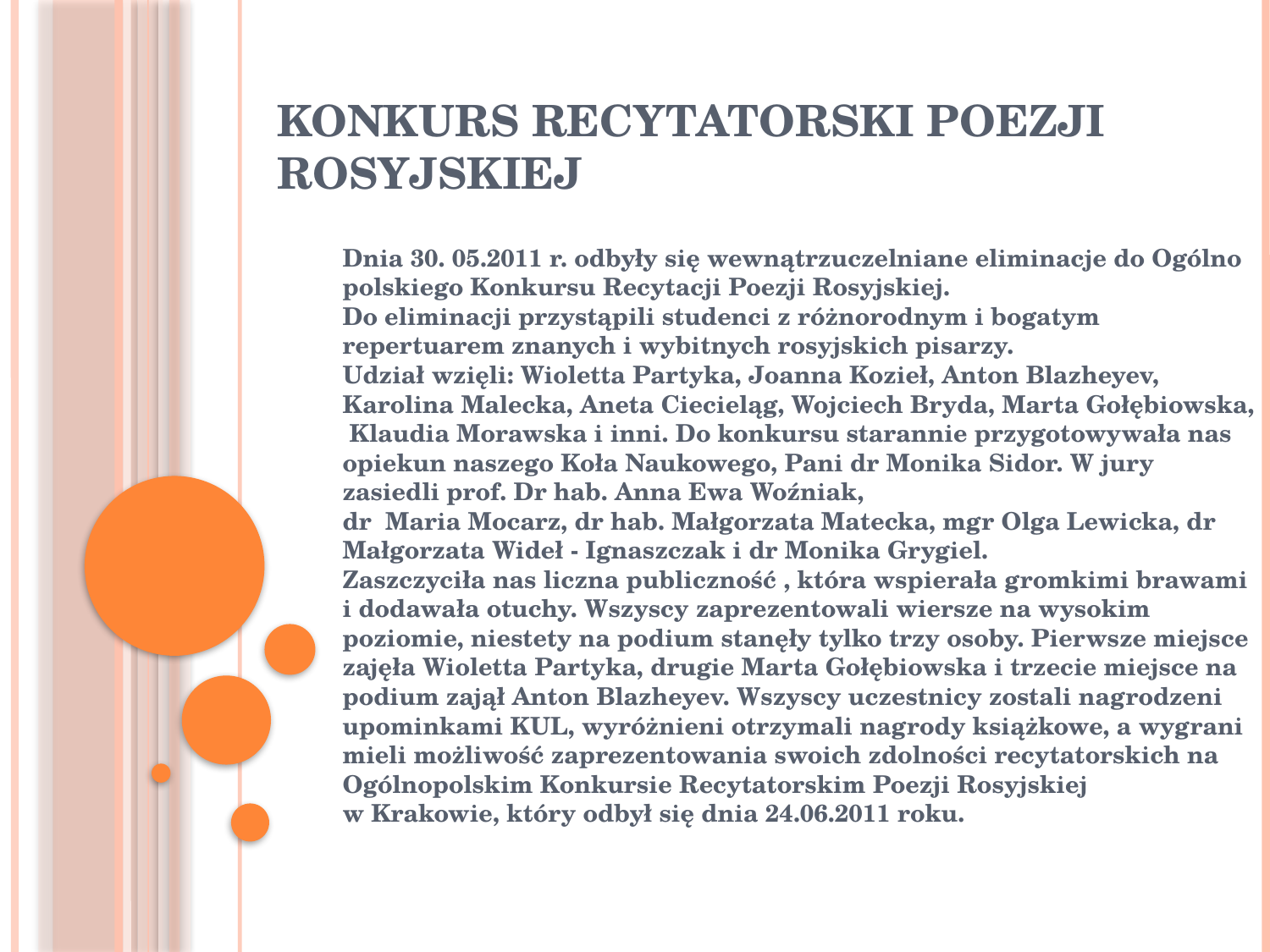

# Konkurs recytatorski poezji rosyjskiej
Dnia 30. 05.2011 r. odbyły się wewnątrzuczelniane eliminacje do Ogólno polskiego Konkursu Recytacji Poezji Rosyjskiej.
Do eliminacji przystąpili studenci z różnorodnym i bogatym repertuarem znanych i wybitnych rosyjskich pisarzy.
Udział wzięli: Wioletta Partyka, Joanna Kozieł, Anton Blazheyev,  Karolina Malecka, Aneta Ciecieląg, Wojciech Bryda, Marta Gołębiowska,  Klaudia Morawska i inni. Do konkursu starannie przygotowywała nas opiekun naszego Koła Naukowego, Pani dr Monika Sidor. W jury zasiedli prof. Dr hab. Anna Ewa Woźniak,
dr  Maria Mocarz, dr hab. Małgorzata Matecka, mgr Olga Lewicka, dr Małgorzata Wideł - Ignaszczak i dr Monika Grygiel.
Zaszczyciła nas liczna publiczność , która wspierała gromkimi brawami i dodawała otuchy. Wszyscy zaprezentowali wiersze na wysokim poziomie, niestety na podium stanęły tylko trzy osoby. Pierwsze miejsce zajęła Wioletta Partyka, drugie Marta Gołębiowska i trzecie miejsce na podium zajął Anton Blazheyev. Wszyscy uczestnicy zostali nagrodzeni upominkami KUL, wyróżnieni otrzymali nagrody książkowe, a wygrani mieli możliwość zaprezentowania swoich zdolności recytatorskich na Ogólnopolskim Konkursie Recytatorskim Poezji Rosyjskiej
w Krakowie, który odbył się dnia 24.06.2011 roku.